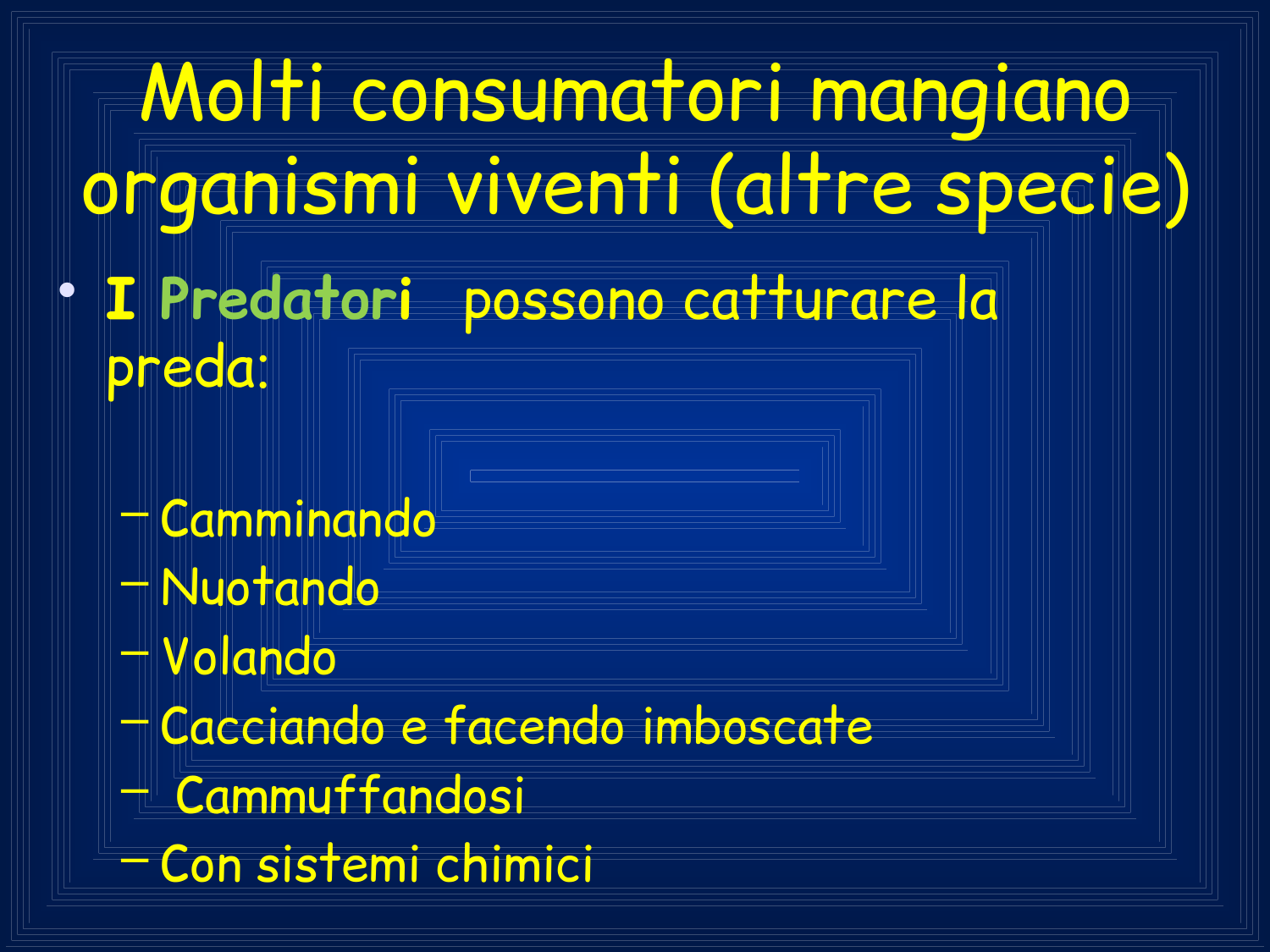

Molti consumatori mangiano organismi viventi (altre specie)
I Predatori  possono catturare la preda:

Camminando
Nuotando
Volando
Cacciando e facendo imboscate
 Cammuffandosi
Con sistemi chimici